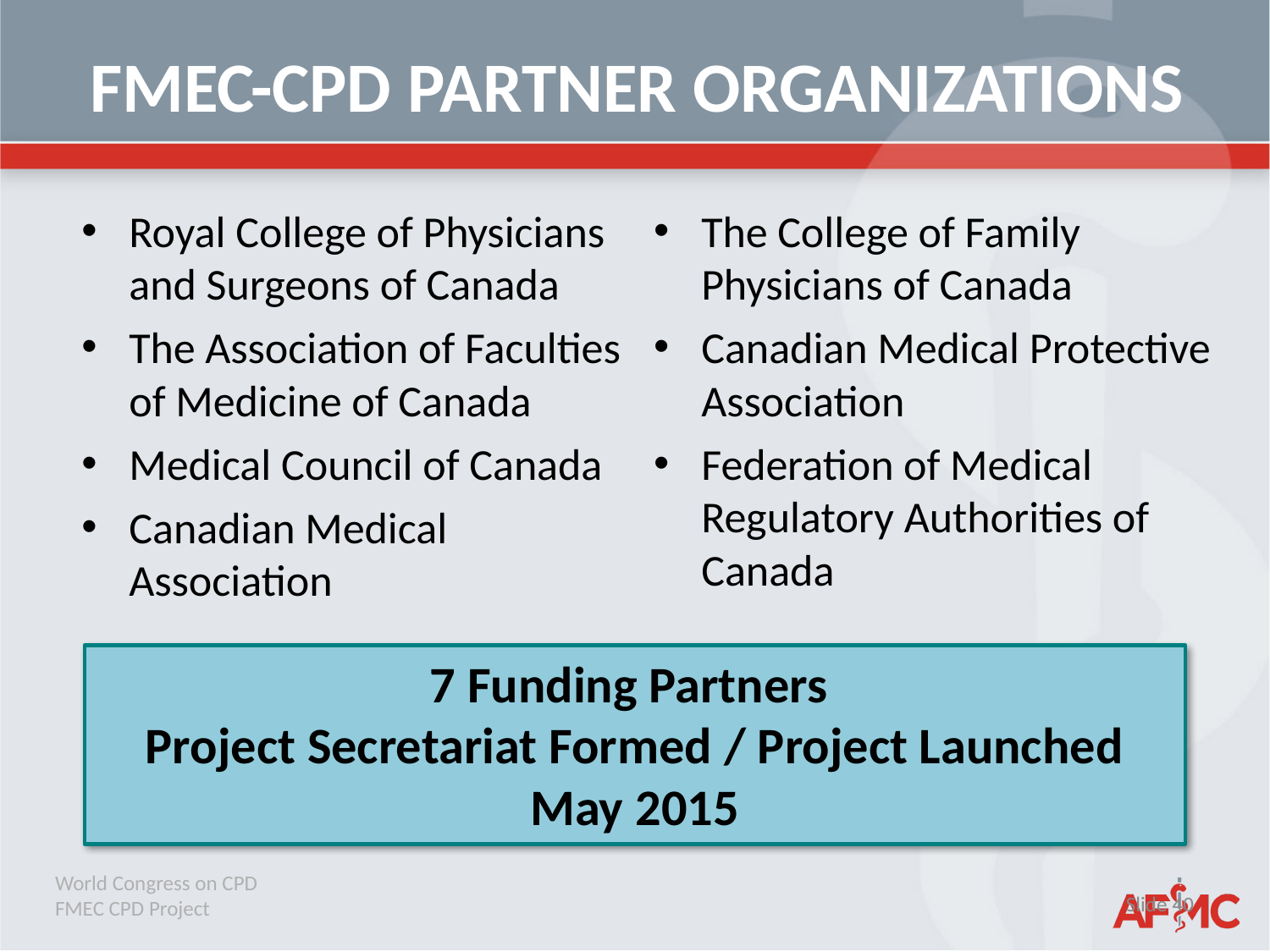

# FMEC-CPD PARTNER ORGANIZATIONS
Royal College of Physicians and Surgeons of Canada
The Association of Faculties of Medicine of Canada
Medical Council of Canada
Canadian Medical Association

The College of Family Physicians of Canada
Canadian Medical Protective Association
Federation of Medical Regulatory Authorities of Canada

7 Funding Partners
Project Secretariat Formed / Project Launched May 2015
World Congress on CPD
FMEC CPD Project
Slide 40